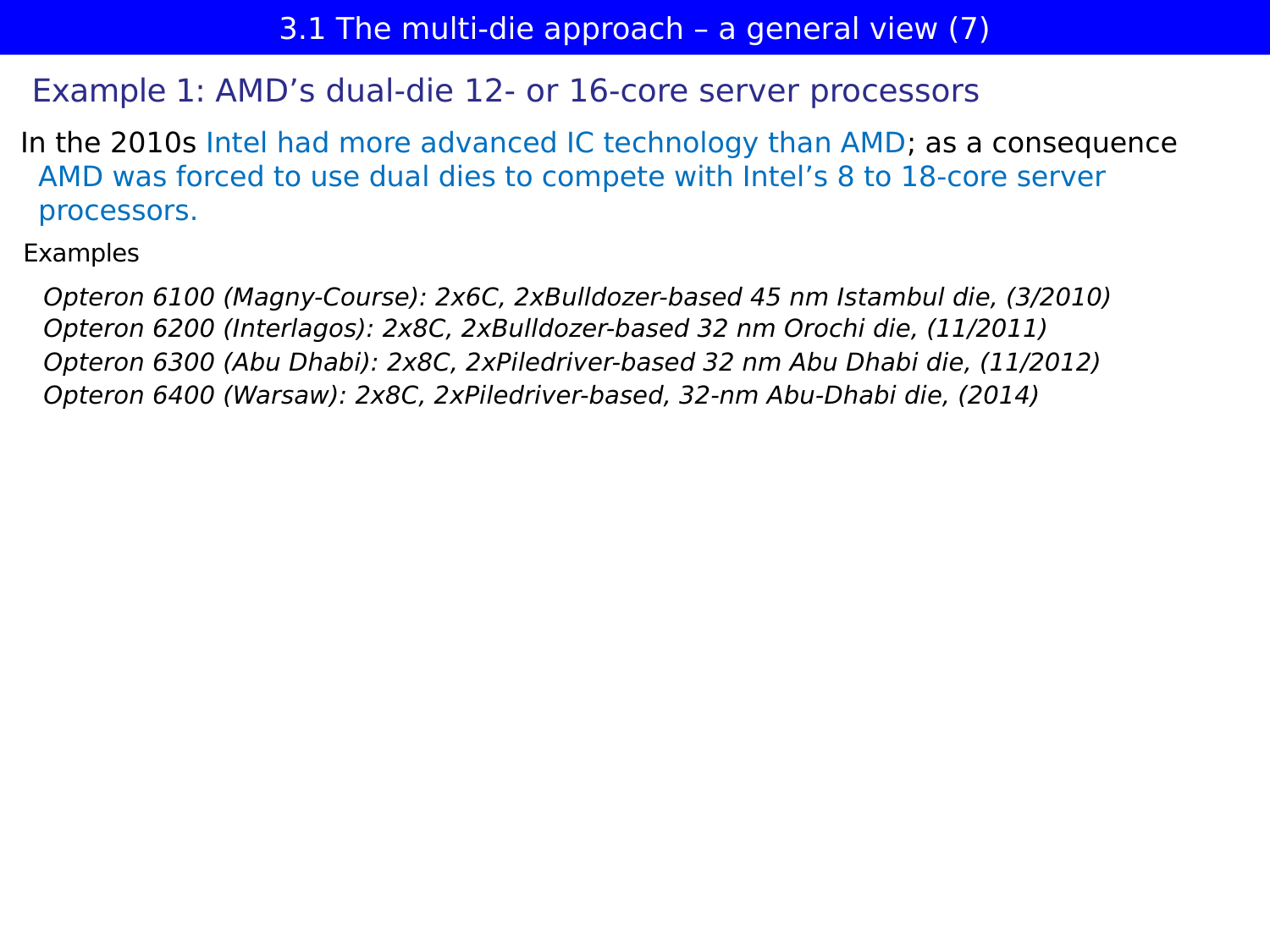

# 3.1 The multi-die approach – a general view (7)
Example 1: AMD’s dual-die 12- or 16-core server processors
In the 2010s Intel had more advanced IC technology than AMD; as a consequence
  AMD was forced to use dual dies to compete with Intel’s 8 to 18-core server
  processors.
Examples
Opteron 6100 (Magny-Course): 2x6C, 2xBulldozer-based 45 nm Istambul die, (3/2010)
Opteron 6200 (Interlagos): 2x8C, 2xBulldozer-based 32 nm Orochi die, (11/2011)
Opteron 6300 (Abu Dhabi): 2x8C, 2xPiledriver-based 32 nm Abu Dhabi die, (11/2012)
Opteron 6400 (Warsaw): 2x8C, 2xPiledriver-based, 32-nm Abu-Dhabi die, (2014)